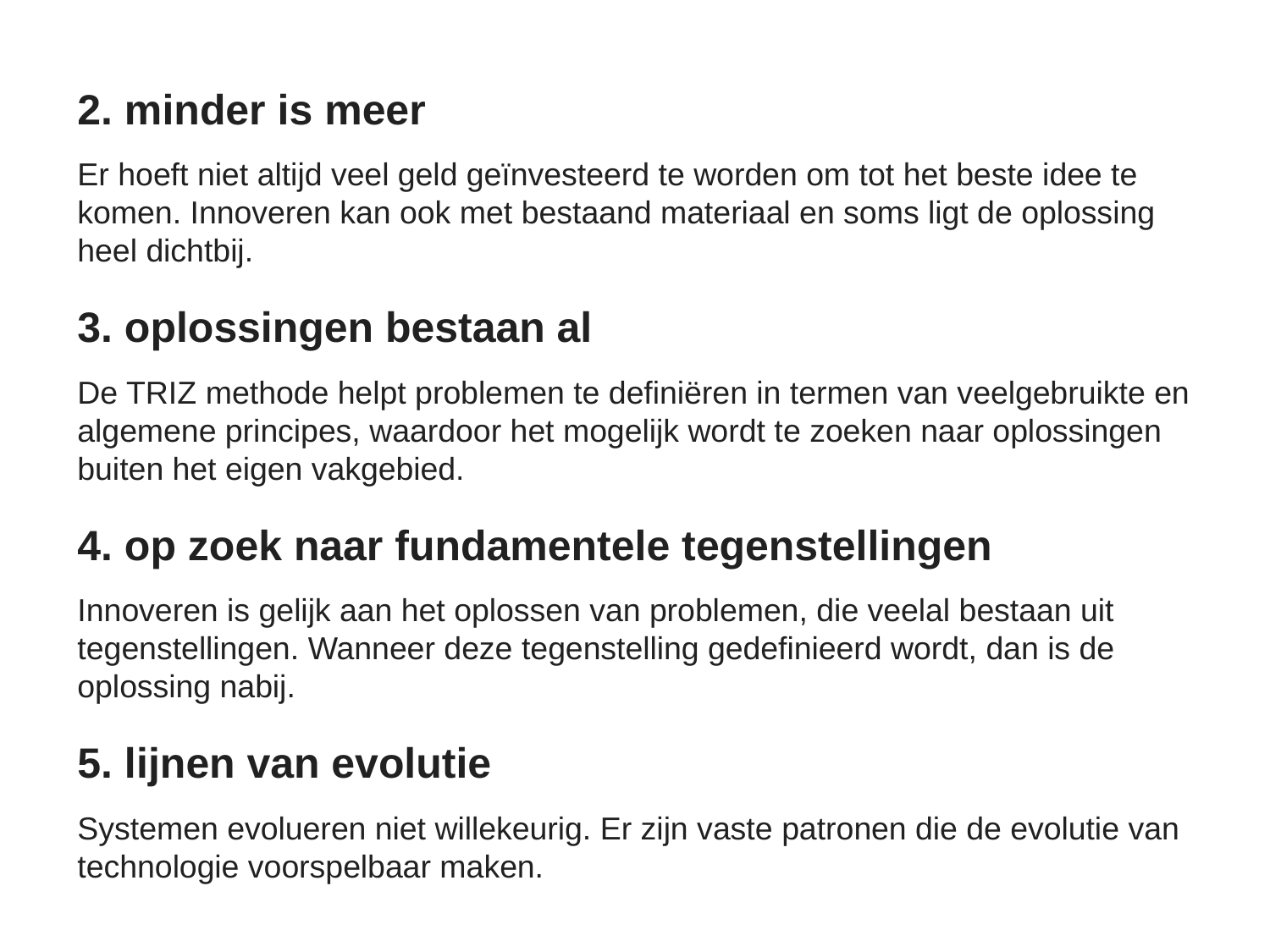

2. minder is meer
Er hoeft niet altijd veel geld geïnvesteerd te worden om tot het beste idee te komen. Innoveren kan ook met bestaand materiaal en soms ligt de oplossing heel dichtbij.
3. oplossingen bestaan al
De TRIZ methode helpt problemen te definiëren in termen van veelgebruikte en algemene principes, waardoor het mogelijk wordt te zoeken naar oplossingen buiten het eigen vakgebied.
4. op zoek naar fundamentele tegenstellingen
Innoveren is gelijk aan het oplossen van problemen, die veelal bestaan uit tegenstellingen. Wanneer deze tegenstelling gedefinieerd wordt, dan is de oplossing nabij.
5. lijnen van evolutie
Systemen evolueren niet willekeurig. Er zijn vaste patronen die de evolutie van technologie voorspelbaar maken.